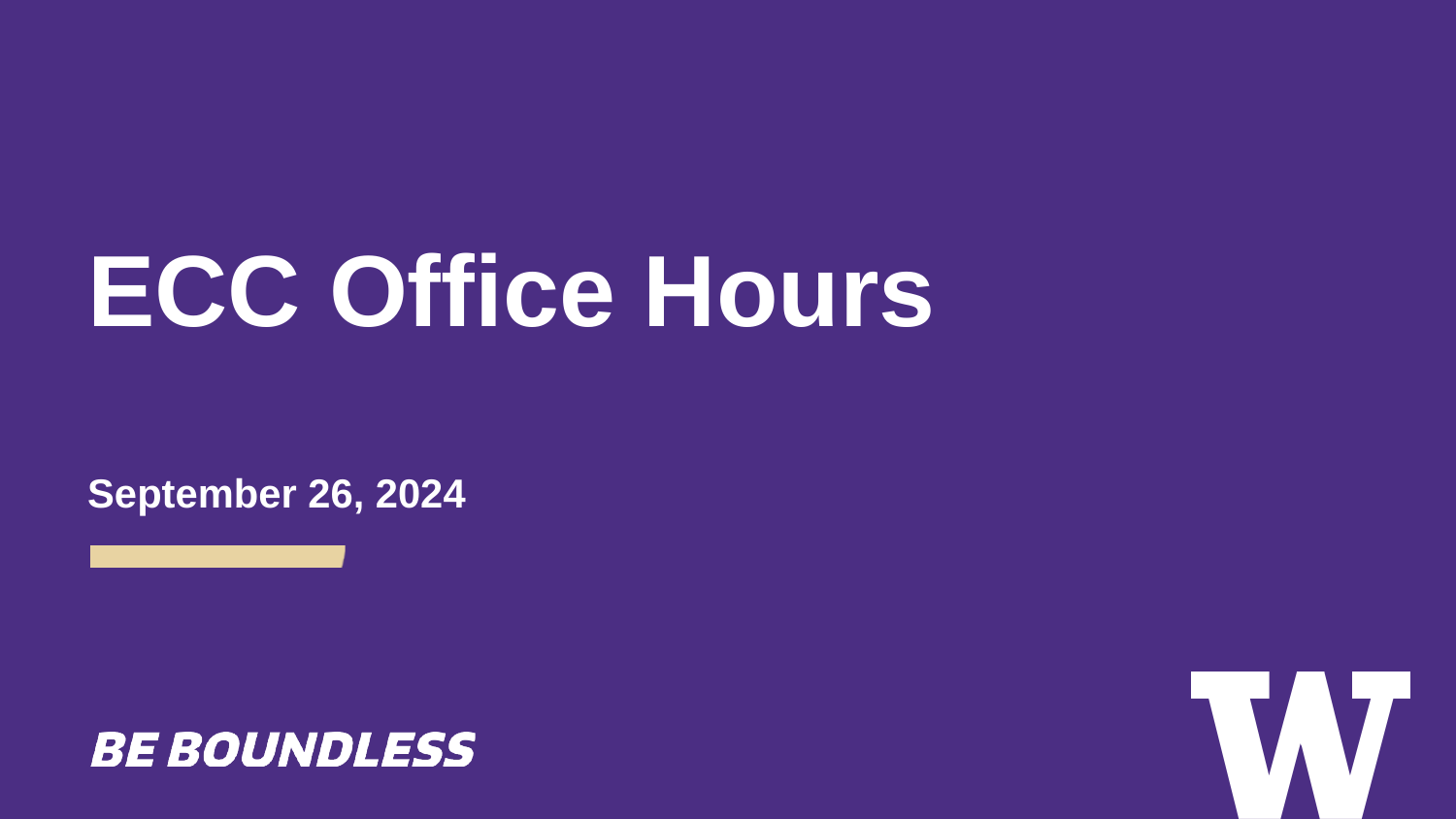

# ECC Office Hours September 26, 2024